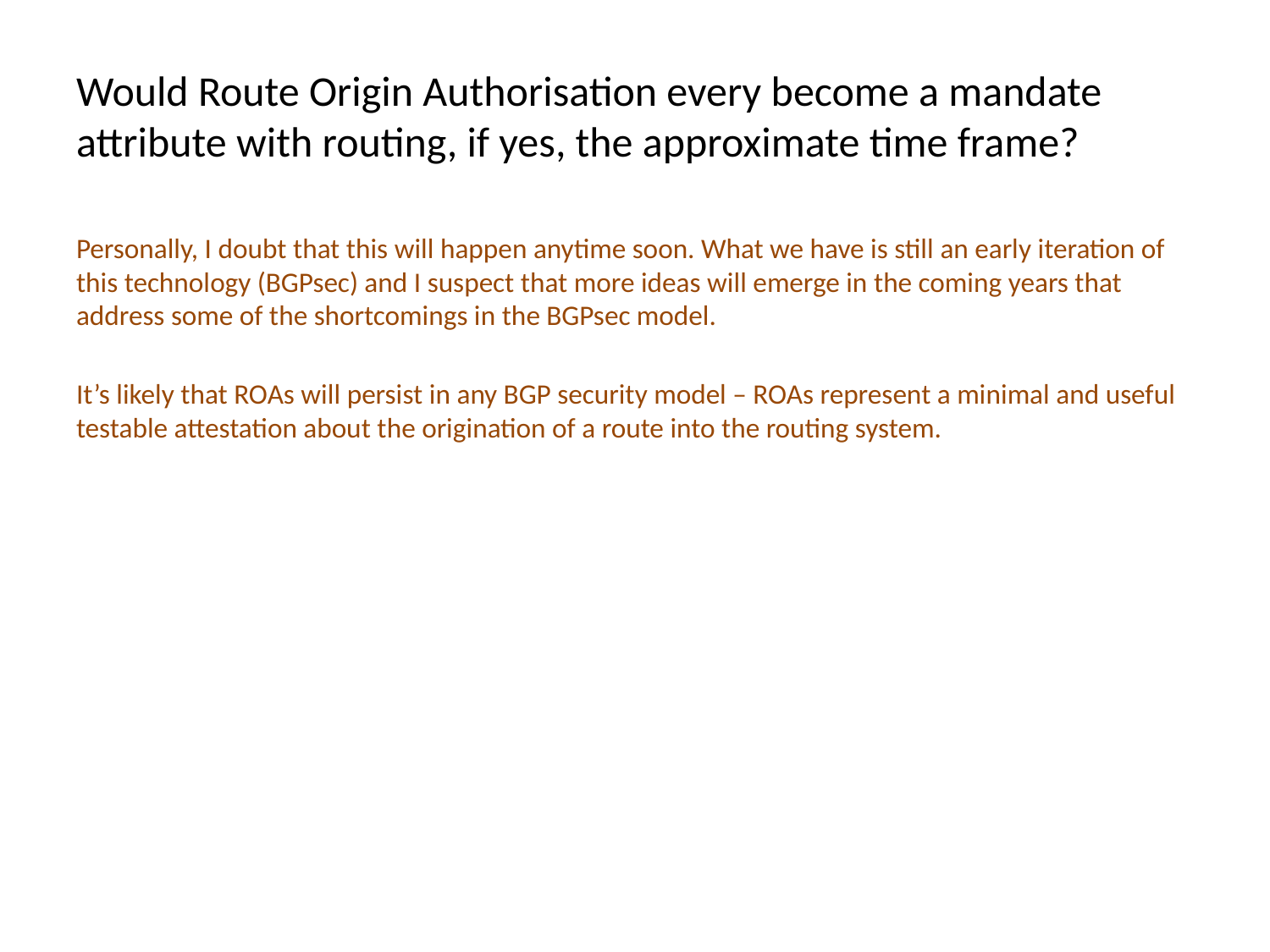

Would Route Origin Authorisation every become a mandate attribute with routing, if yes, the approximate time frame?

Personally, I doubt that this will happen anytime soon. What we have is still an early iteration of this technology (BGPsec) and I suspect that more ideas will emerge in the coming years that address some of the shortcomings in the BGPsec model.

It’s likely that ROAs will persist in any BGP security model – ROAs represent a minimal and useful testable attestation about the origination of a route into the routing system.